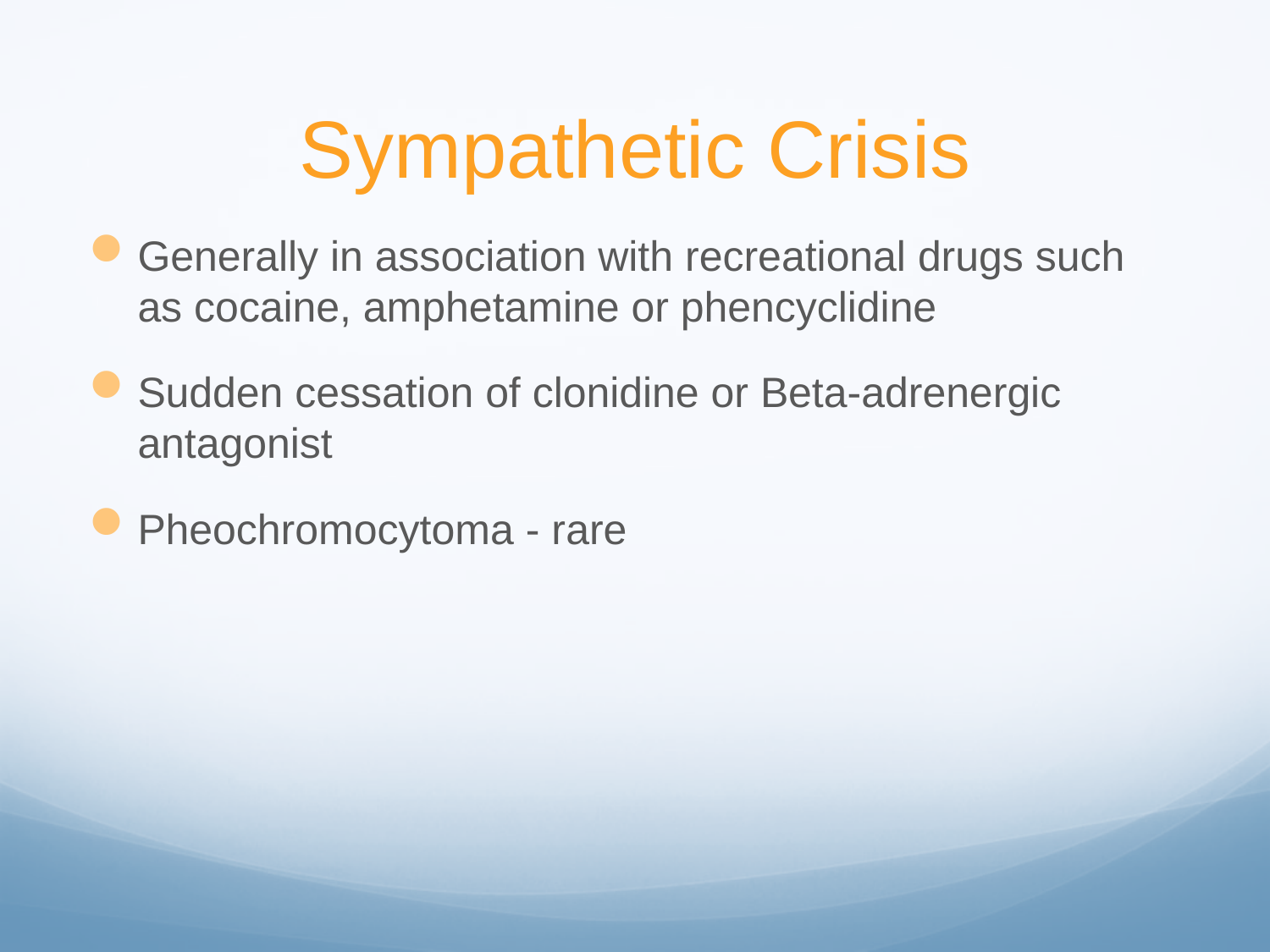

# Sympathetic Crisis
Generally in association with recreational drugs such as cocaine, amphetamine or phencyclidine
Sudden cessation of clonidine or Beta-adrenergic antagonist
Pheochromocytoma - rare